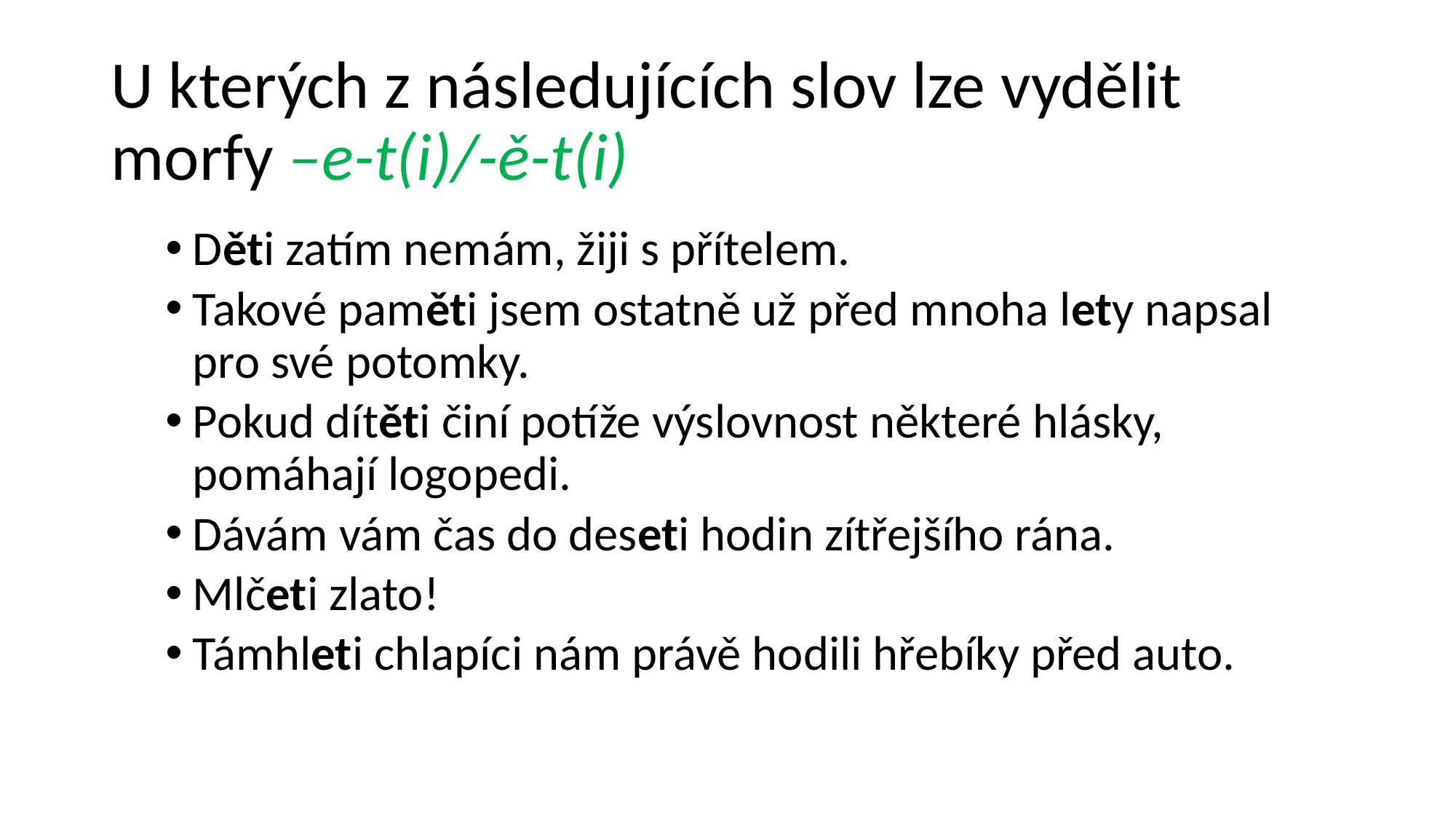

# U kterých z následujících slov lze vydělit morfy –e-t(i)/-ě-t(i)
Děti zatím nemám, žiji s přítelem.
Takové paměti jsem ostatně už před mnoha lety napsal pro své potomky.
Pokud dítěti činí potíže výslovnost některé hlásky, pomáhají logopedi.
Dávám vám čas do deseti hodin zítřejšího rána.
Mlčeti zlato!
Támhleti chlapíci nám právě hodili hřebíky před auto.